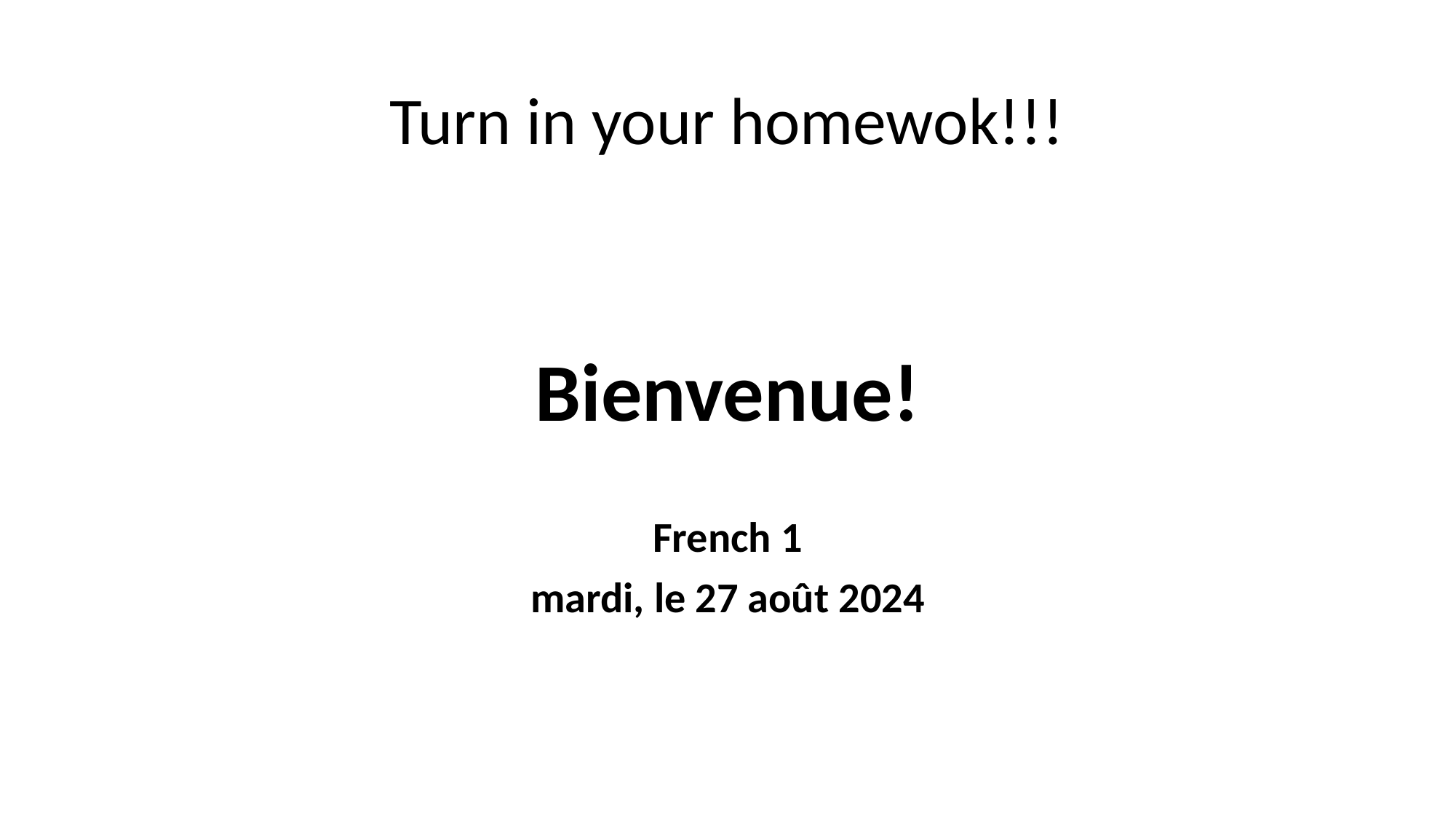

# Turn in your homewok!!!

Bienvenue!

French 1
mardi, le 27 août 2024